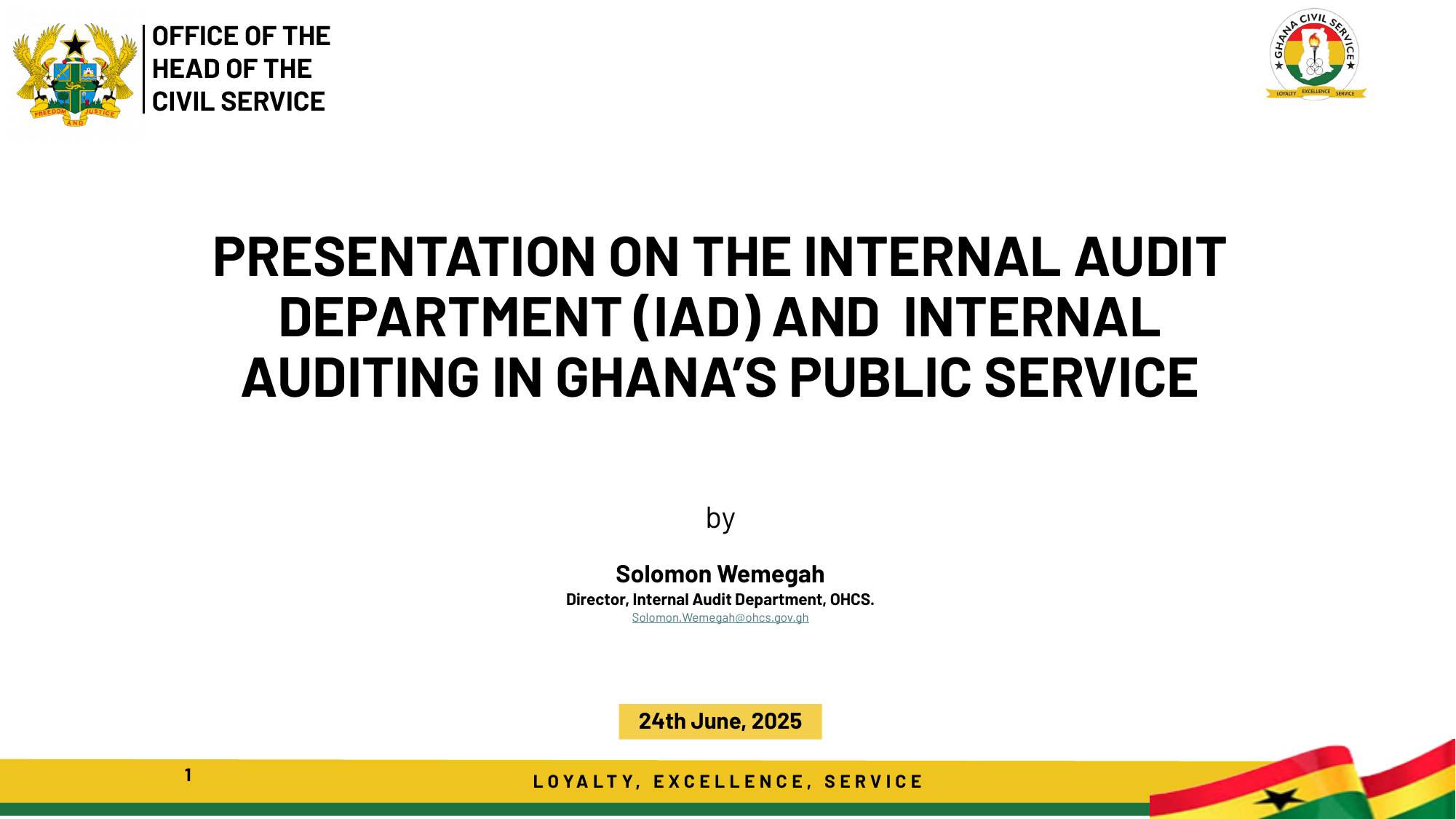

# PRESENTATION ON THE INTERNAL AUDIT DEPARTMENT (IAD) AND  INTERNAL AUDITING IN GHANA’S PUBLIC SERVICE
by
Solomon Wemegah
Director, Internal Audit Department, OHCS.
Solomon.Wemegah@ohcs.gov.gh

24th June, 2025
1
LOYALTY, EXCELLENCE, SERVICE